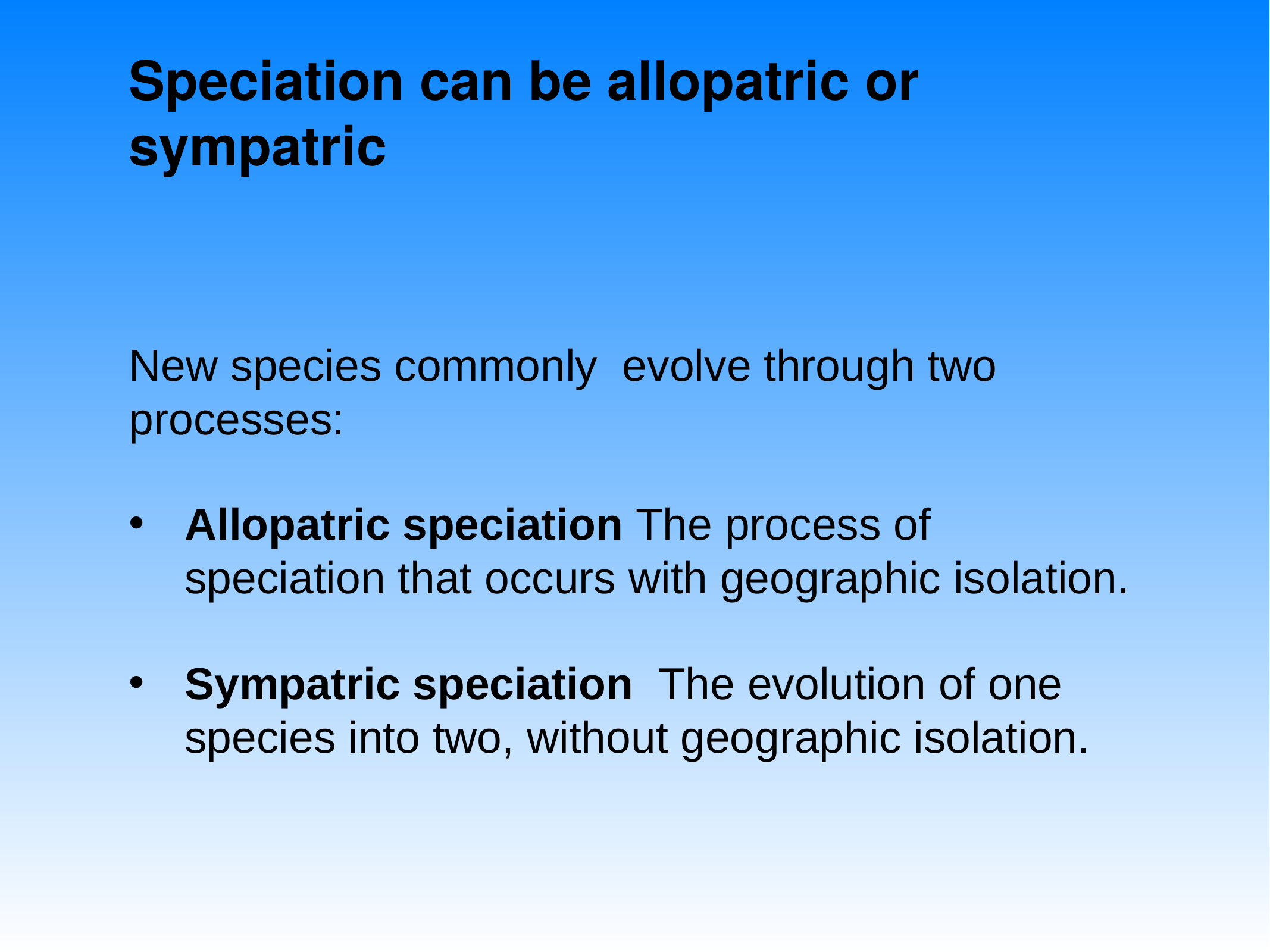

# Speciation can be allopatric or sympatric
New species commonly  evolve through two processes:
Allopatric speciation The process of speciation that occurs with geographic isolation.
Sympatric speciation  The evolution of one species into two, without geographic isolation.